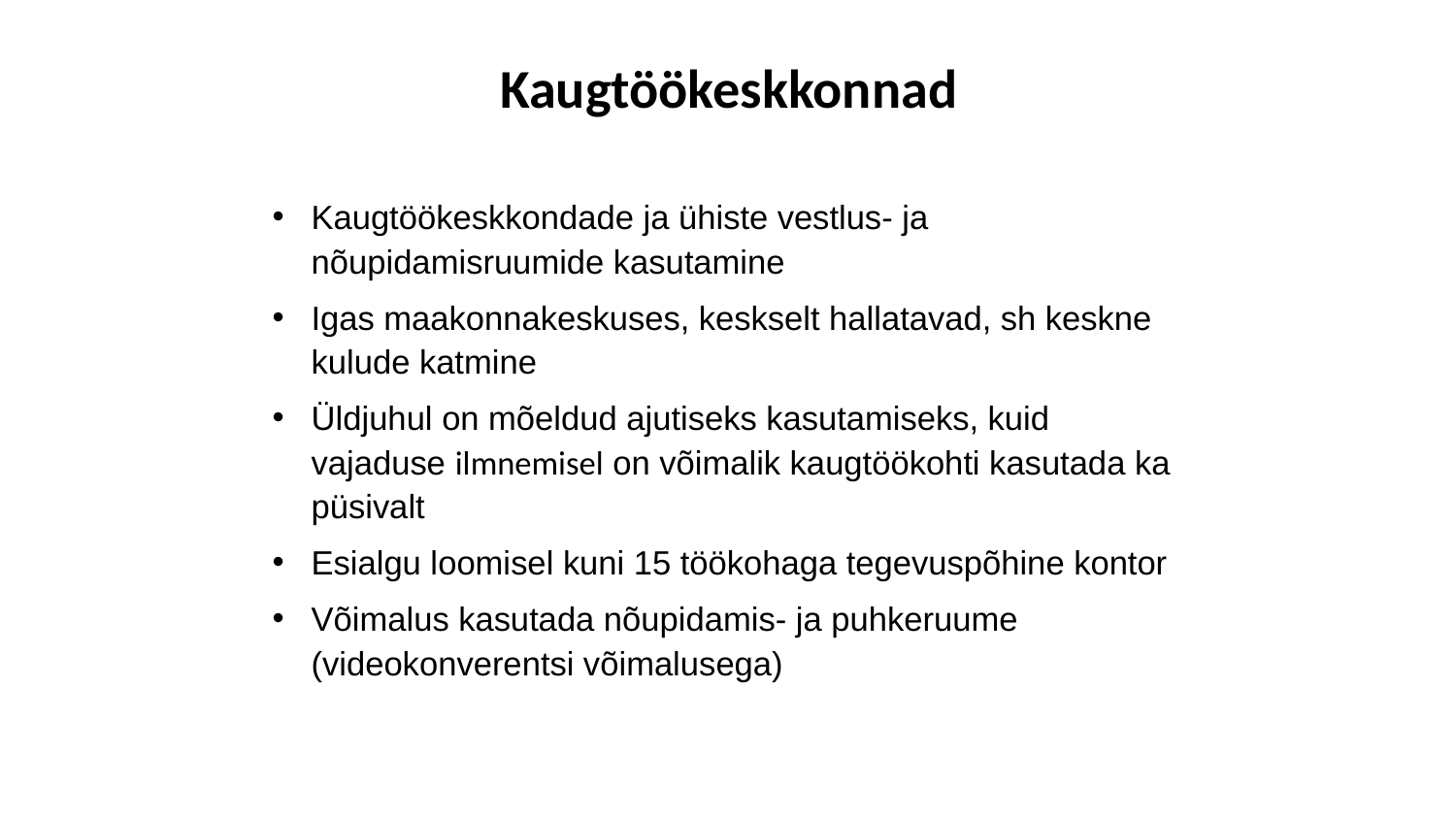

# Kaugtöökeskkonnad
Kaugtöökeskkondade ja ühiste vestlus- ja nõupidamisruumide kasutamine
Igas maakonnakeskuses, keskselt hallatavad, sh keskne kulude katmine
Üldjuhul on mõeldud ajutiseks kasutamiseks, kuid vajaduse ilmnemisel on võimalik kaugtöökohti kasutada ka püsivalt
Esialgu loomisel kuni 15 töökohaga tegevuspõhine kontor
Võimalus kasutada nõupidamis- ja puhkeruume (videokonverentsi võimalusega)